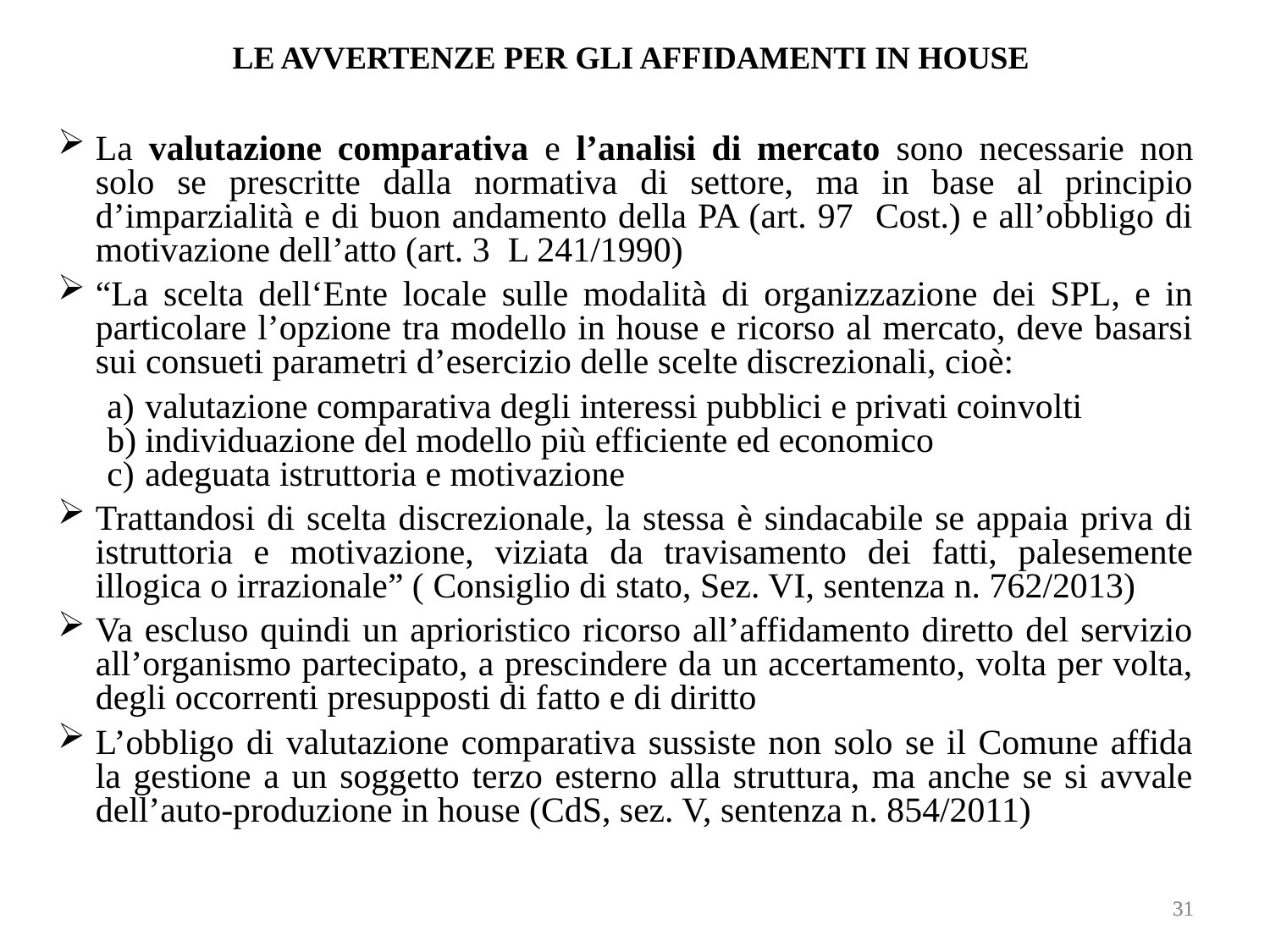

# LE AVVERTENZE PER GLI AFFIDAMENTI IN HOUSE
La valutazione comparativa e l’analisi di mercato sono necessarie non solo se prescritte dalla normativa di settore, ma in base al principio d’imparzialità e di buon andamento della PA (art. 97  Cost.) e all’obbligo di motivazione dell’atto (art. 3  L 241/1990)
“La scelta dell‘Ente locale sulle modalità di organizzazione dei SPL, e in particolare l’opzione tra modello in house e ricorso al mercato, deve basarsi sui consueti parametri d’esercizio delle scelte discrezionali, cioè:
valutazione comparativa degli interessi pubblici e privati coinvolti
individuazione del modello più efficiente ed economico
adeguata istruttoria e motivazione
Trattandosi di scelta discrezionale, la stessa è sindacabile se appaia priva di istruttoria e motivazione, viziata da travisamento dei fatti, palesemente illogica o irrazionale” ( Consiglio di stato, Sez. VI, sentenza n. 762/2013)
Va escluso quindi un aprioristico ricorso all’affidamento diretto del servizio all’organismo partecipato, a prescindere da un accertamento, volta per volta, degli occorrenti presupposti di fatto e di diritto
L’obbligo di valutazione comparativa sussiste non solo se il Comune affida la gestione a un soggetto terzo esterno alla struttura, ma anche se si avvale dell’auto-produzione in house (CdS, sez. V, sentenza n. 854/2011)
31
31